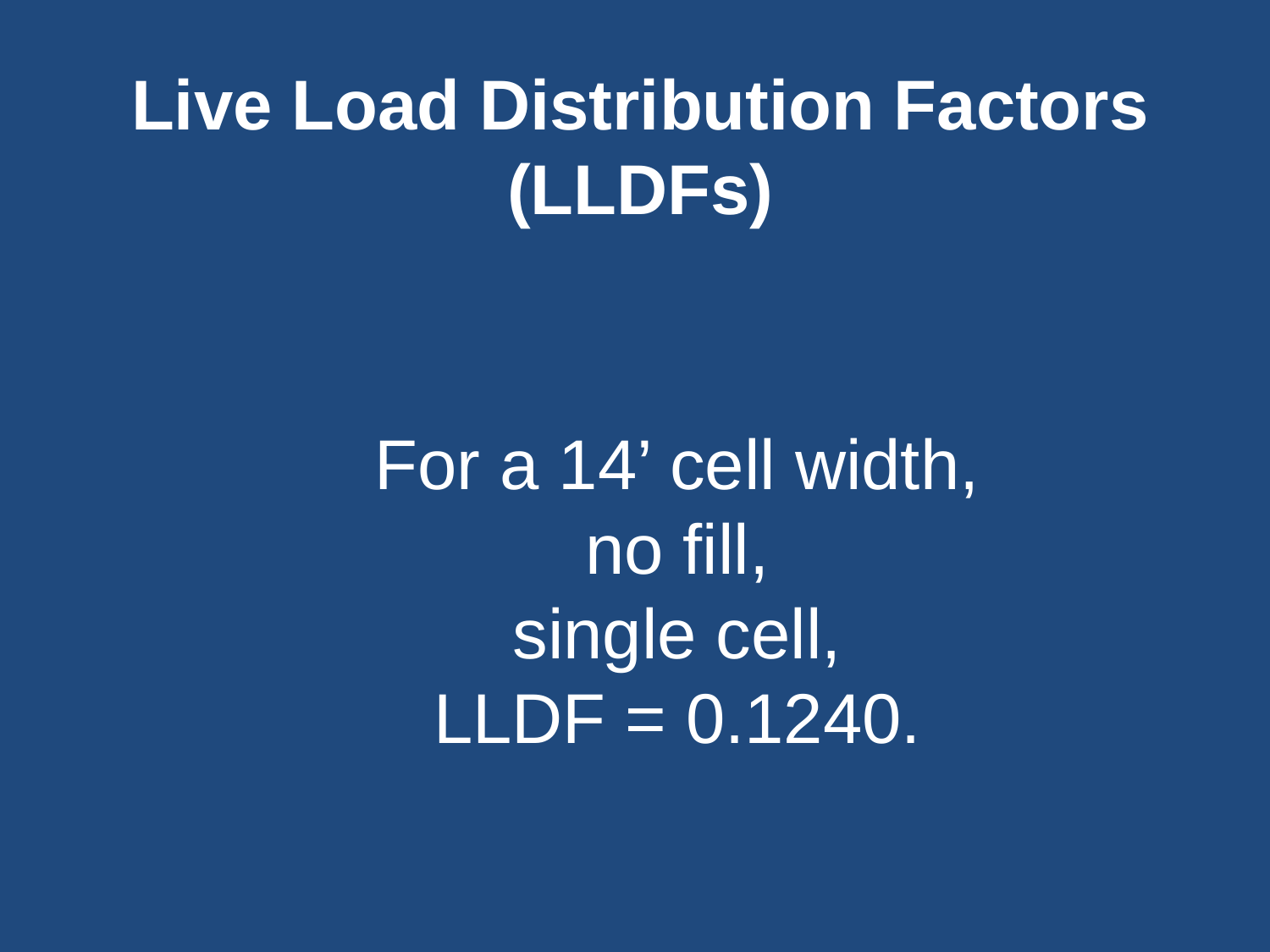

Live Load Distribution Factors (LLDFs)
For a 14’ cell width,
no fill,
single cell,
LLDF = 0.1240.